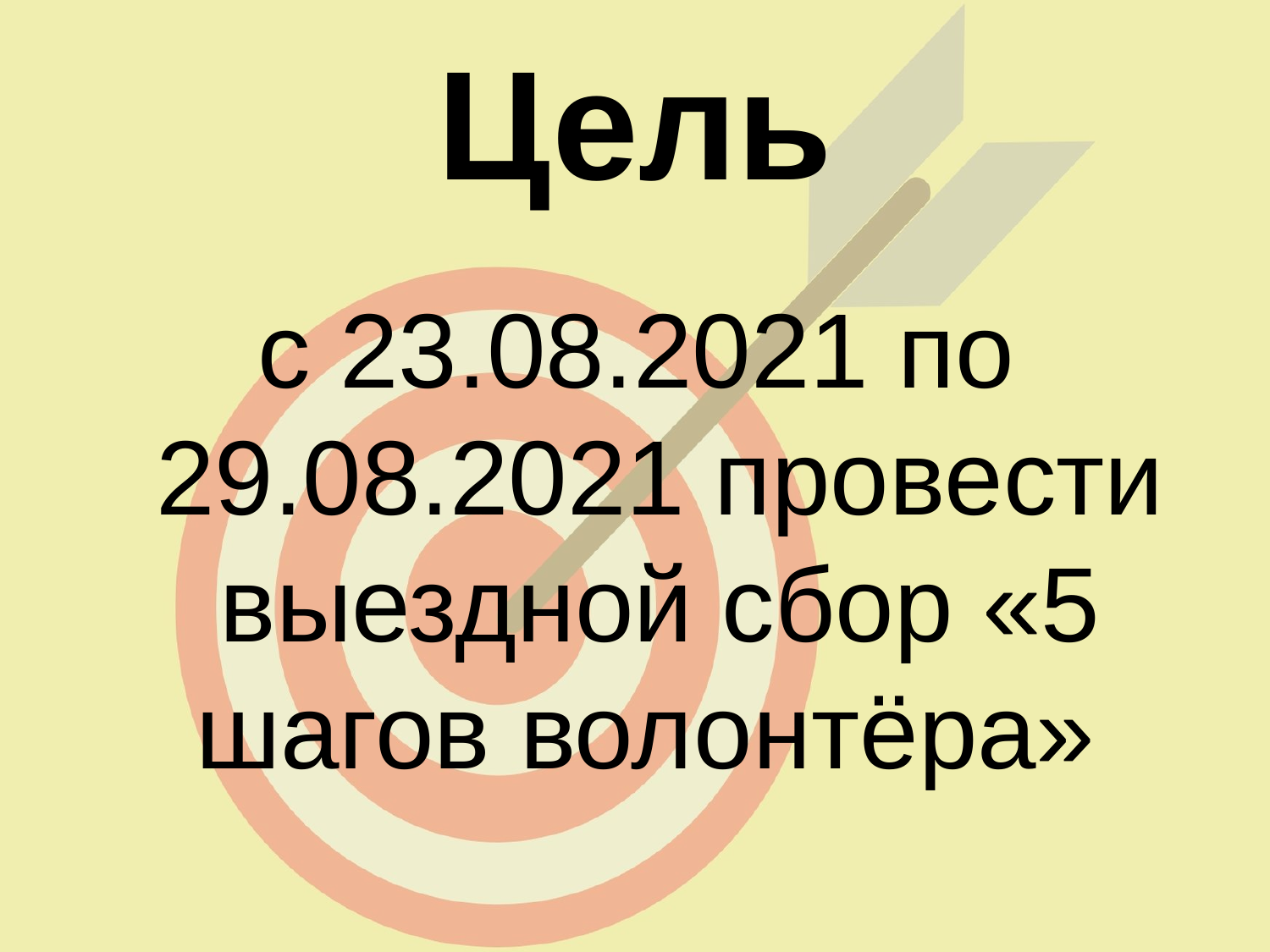

# Цель
с 23.08.2021 по 29.08.2021 провести выездной сбор «5 шагов волонтёра»